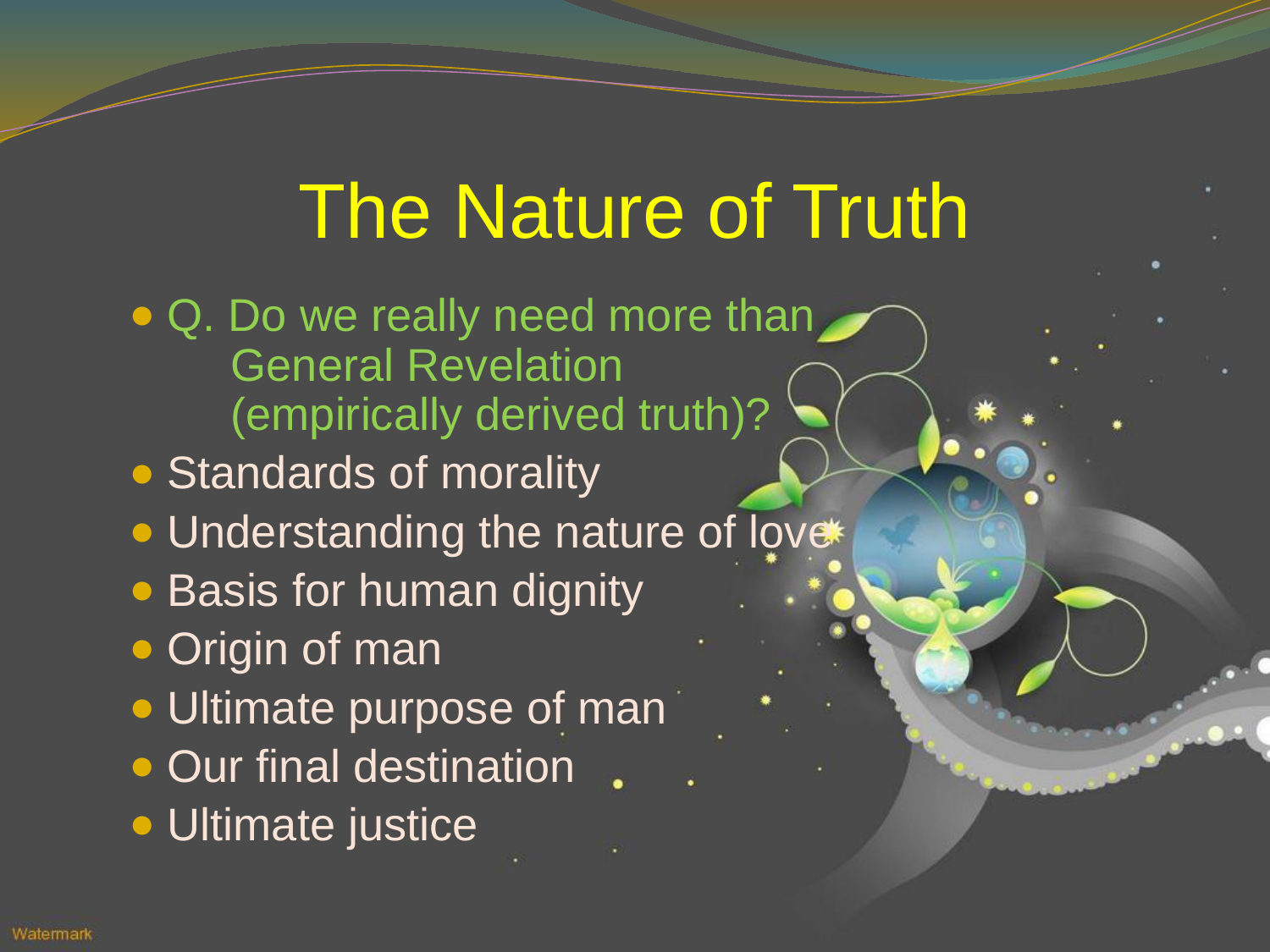

# The Nature of Truth
Q. Do we really need more than
     General Revelation
     (empirically derived truth)?
Standards of morality
Understanding the nature of love
Basis for human dignity
Origin of man
Ultimate purpose of man
Our final destination
Ultimate justice